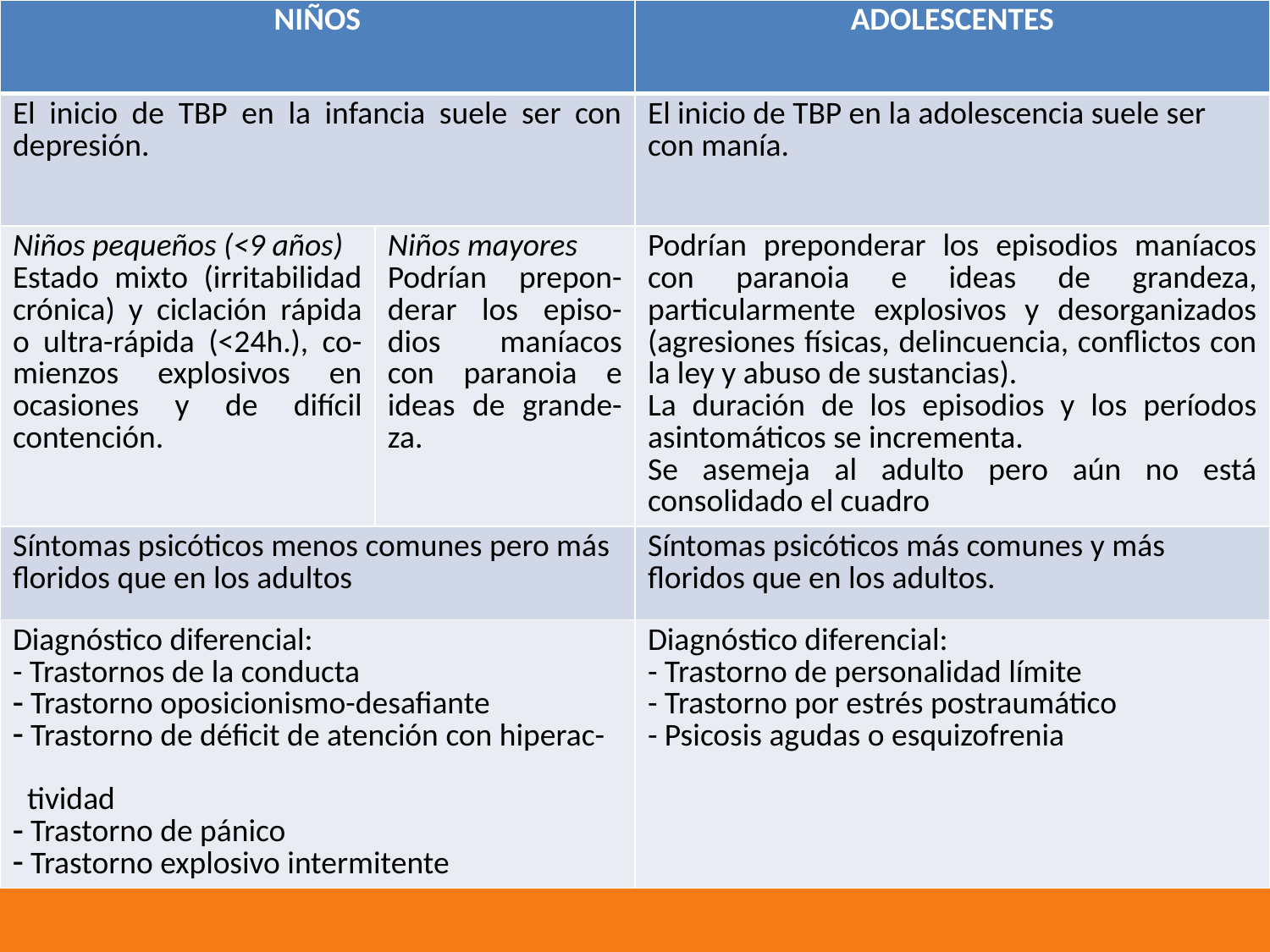

| NIÑOS |  | ADOLESCENTES |
| --- | --- | --- |
| El inicio de TBP en la infancia suele ser con depresión. |  | El inicio de TBP en la adolescencia suele ser con manía. |
| Niños pequeños (<9 años) Estado mixto (irritabilidad crónica) y ciclación rápida o ultra-rápida (<24h.), co-mienzos explosivos en ocasiones y de difícil contención. | Niños mayores Podrían prepon-derar los episo-dios maníacos con paranoia e ideas de grande-za. | Podrían preponderar los episodios maníacos con paranoia e ideas de grandeza, particularmente explosivos y desorganizados (agresiones físicas, delincuencia, conflictos con la ley y abuso de sustancias). La duración de los episodios y los períodos asintomáticos se incrementa. Se asemeja al adulto pero aún no está consolidado el cuadro |
| Síntomas psicóticos menos comunes pero más floridos que en los adultos |  | Síntomas psicóticos más comunes y más floridos que en los adultos. |
| Diagnóstico diferencial: - Trastornos de la conducta Trastorno oposicionismo-desafiante Trastorno de déficit de atención con hiperac- tividad Trastorno de pánico Trastorno explosivo intermitente |  | Diagnóstico diferencial: - Trastorno de personalidad límite - Trastorno por estrés postraumático - Psicosis agudas o esquizofrenia |